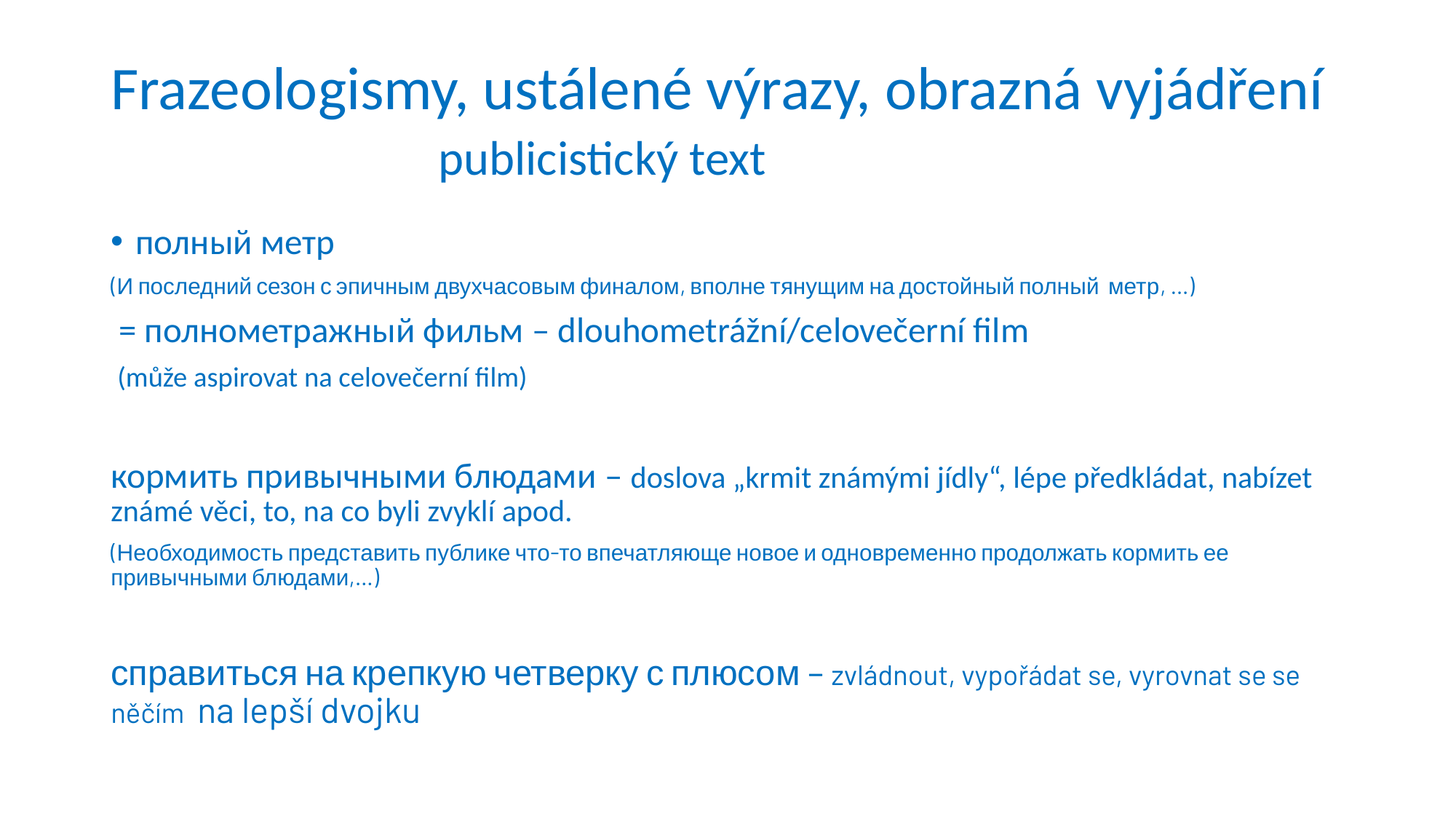

# Frazeologismy, ustálené výrazy, obrazná vyjádření publicistický text
полный метр
(И последний сезон с эпичным двухчасовым финалом, вполне тянущим на достойный полный  метр, …)
 = полнометражный фильм – dlouhometrážní/celovečerní film
 (může aspirovat na celovečerní film)

кормить привычными блюдами – doslova „krmit známými jídly“, lépe předkládat, nabízet známé věci, to, na co byli zvyklí apod.
(Необходимость представить публике что-то впечатляюще новое и одновременно продолжать кормить ее привычными блюдами,…)

справиться на крепкую четверку с плюсом – zvládnout, vypořádat se, vyrovnat se se něčím  na lepší dvojku